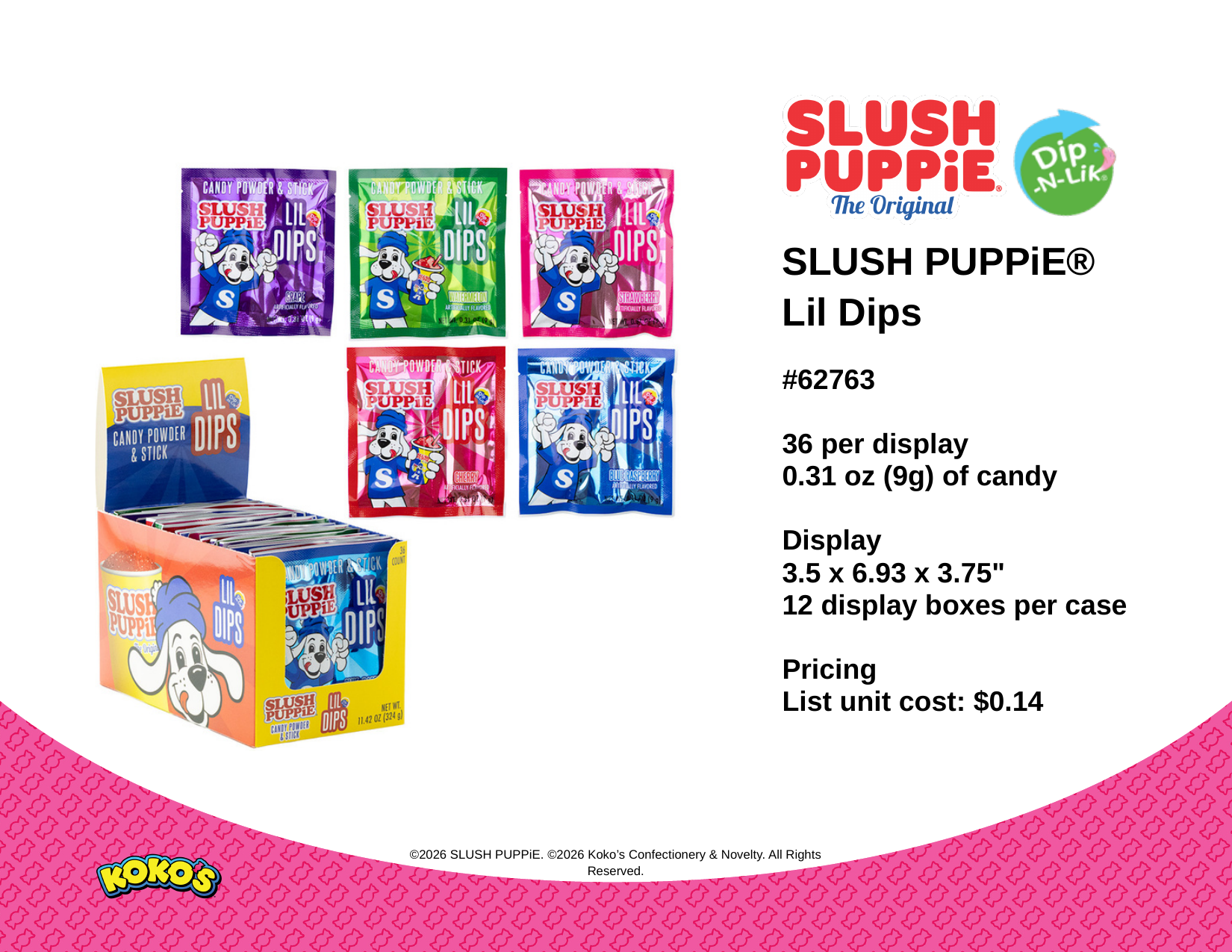

SLUSH PUPPiE®
Lil Dips

#62763

36 per display
0.31 oz (9g) of candy

Display
3.5 x 6.93 x 3.75"
12 display boxes per case

Pricing
List unit cost: $0.14
©2026 SLUSH PUPPiE. ©2026 Koko’s Confectionery & Novelty. All Rights Reserved.